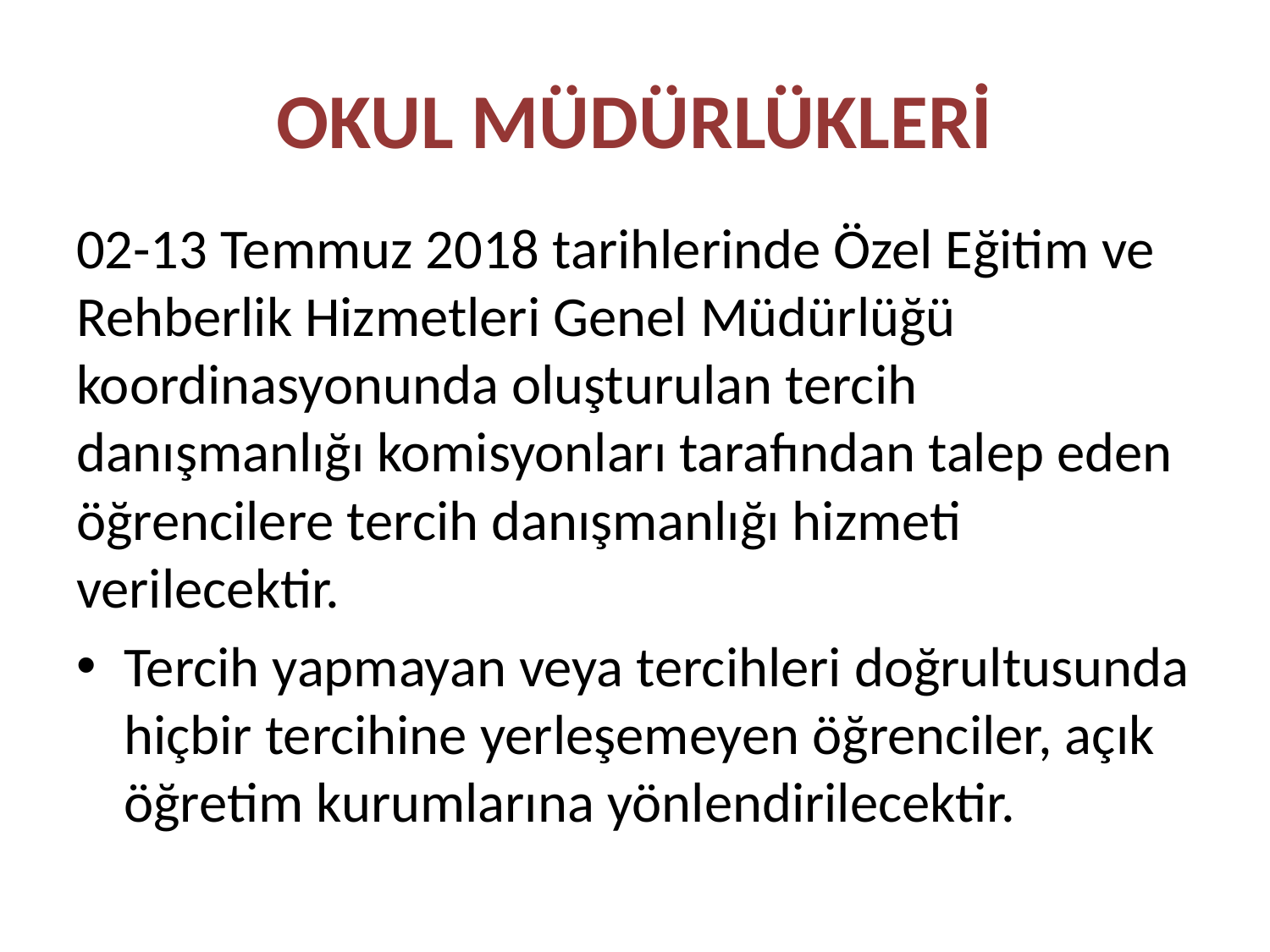

# OKUL MÜDÜRLÜKLERİ
02-13 Temmuz 2018 tarihlerinde Özel Eğitim ve Rehberlik Hizmetleri Genel Müdürlüğü koordinasyonunda oluşturulan tercih danışmanlığı komisyonları tarafından talep eden öğrencilere tercih danışmanlığı hizmeti verilecektir.
Tercih yapmayan veya tercihleri doğrultusunda hiçbir tercihine yerleşemeyen öğrenciler, açık öğretim kurumlarına yönlendirilecektir.